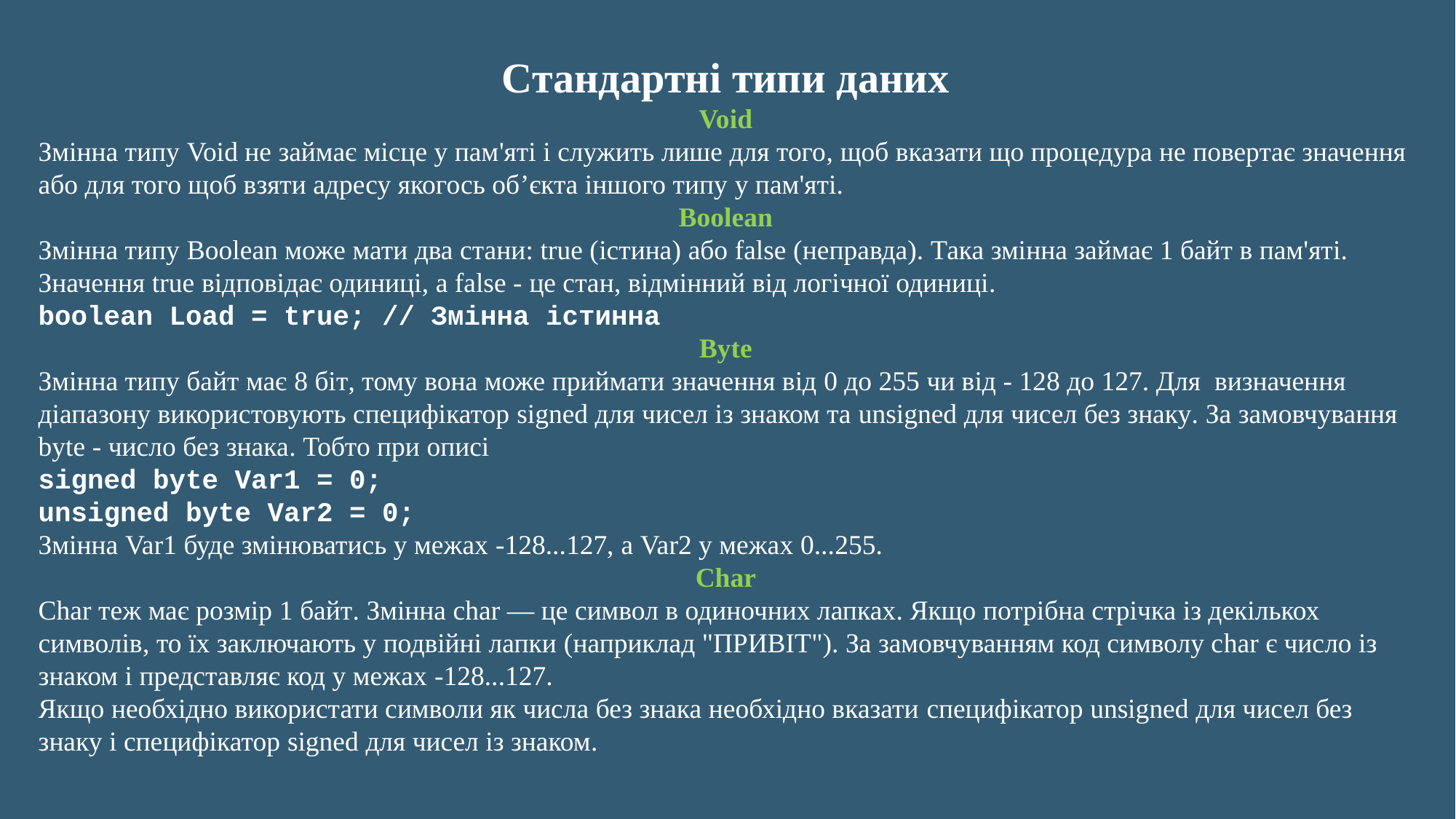

Стандартні типи даних
Void
Змінна типу Void не займає місце у пам'яті і служить лише для того, щоб вказати що процедура не повертає значення або для того щоб взяти адресу якогось об’єкта іншого типу у пам'яті.
Boolean
Змінна типу Boolean може мати два стани: true (істина) або false (неправда). Така змінна займає 1 байт в пам'яті. Значення true відповідає одиниці, a false - це стан, відмінний від логічної одиниці.
boolean Load = true; // Змінна істинна
Byte
Змінна типу байт має 8 біт, тому вона може приймати значення від 0 до 255 чи від - 128 до 127. Для  визначення діапазону використовують специфікатор signed для чисел із знаком та unsigned для чисел без знаку. За замовчування byte - число без знака. Тобто при описі
signed byte Var1 = 0;
unsigned byte Var2 = 0;
Змінна Var1 буде змінюватись у межах -128...127, а Var2 у межах 0...255.
Char
Char теж має розмір 1 байт. Змінна char — це символ в одиночних лапках. Якщо потрібна стрічка із декількох символів, то їх заключають у подвійні лапки (наприклад "ПРИВІТ"). За замовчуванням код символу сhar є число із знаком і представляє код у межах -128...127.
Якщо необхідно використати символи як числа без знака необхідно вказати специфікатор unsigned для чисел без знаку і специфікатор signed для чисел із знаком.